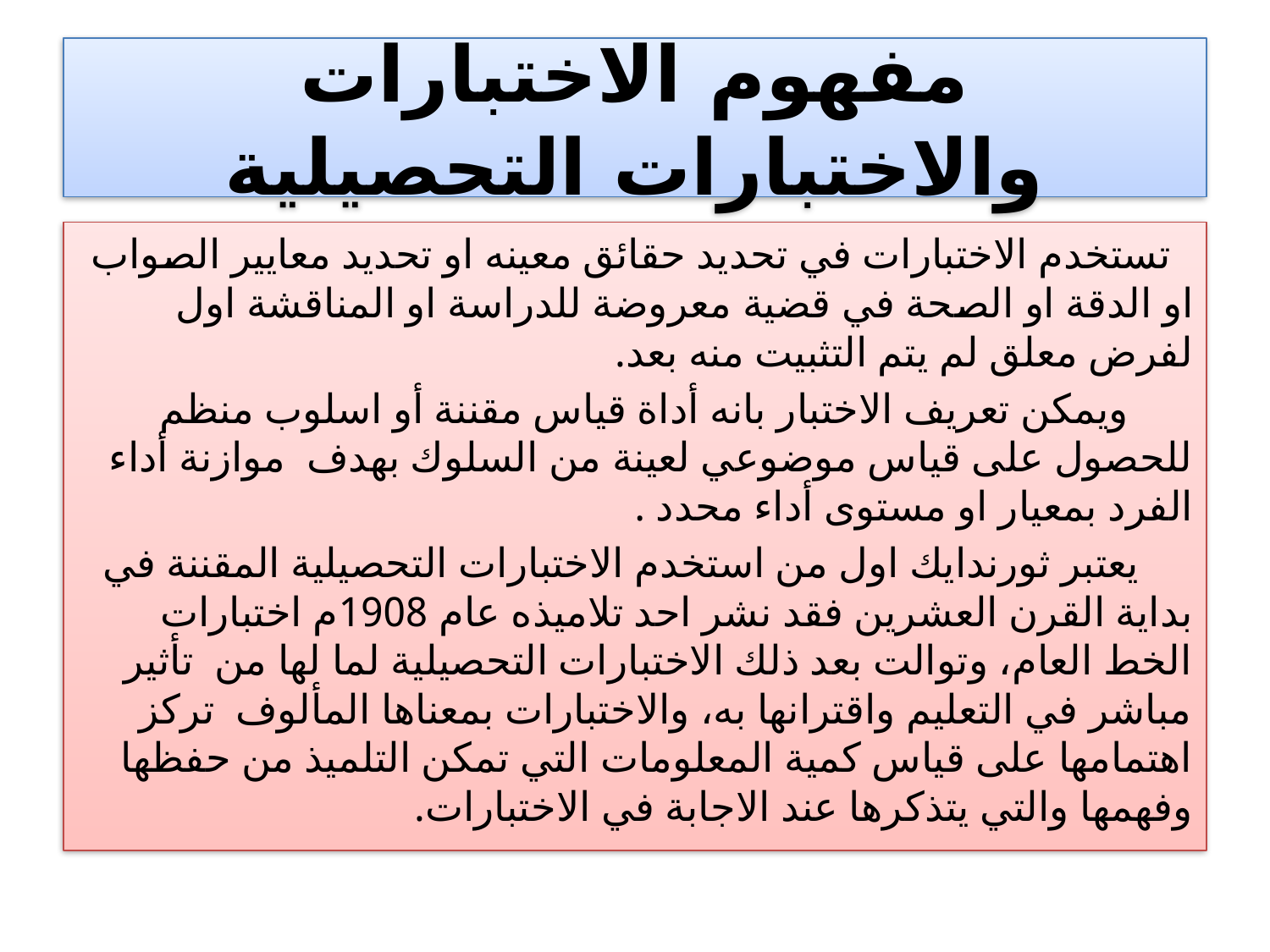

# مفهوم الاختبارات والاختبارات التحصيلية
  تستخدم الاختبارات في تحديد حقائق معينه او تحديد معايير الصواب او الدقة او الصحة في قضية معروضة للدراسة او المناقشة اول لفرض معلق لم يتم التثبيت منه بعد.
      ويمكن تعريف الاختبار بانه أداة قياس مقننة أو اسلوب منظم للحصول على قياس موضوعي لعينة من السلوك بهدف  موازنة أداء الفرد بمعيار او مستوى أداء محدد .
     يعتبر ثورندايك اول من استخدم الاختبارات التحصيلية المقننة في بداية القرن العشرين فقد نشر احد تلاميذه عام 1908م اختبارات الخط العام، وتوالت بعد ذلك الاختبارات التحصيلية لما لها من  تأثير مباشر في التعليم واقترانها به، والاختبارات بمعناها المألوف  تركز اهتمامها على قياس كمية المعلومات التي تمكن التلميذ من حفظها وفهمها والتي يتذكرها عند الاجابة في الاختبارات.